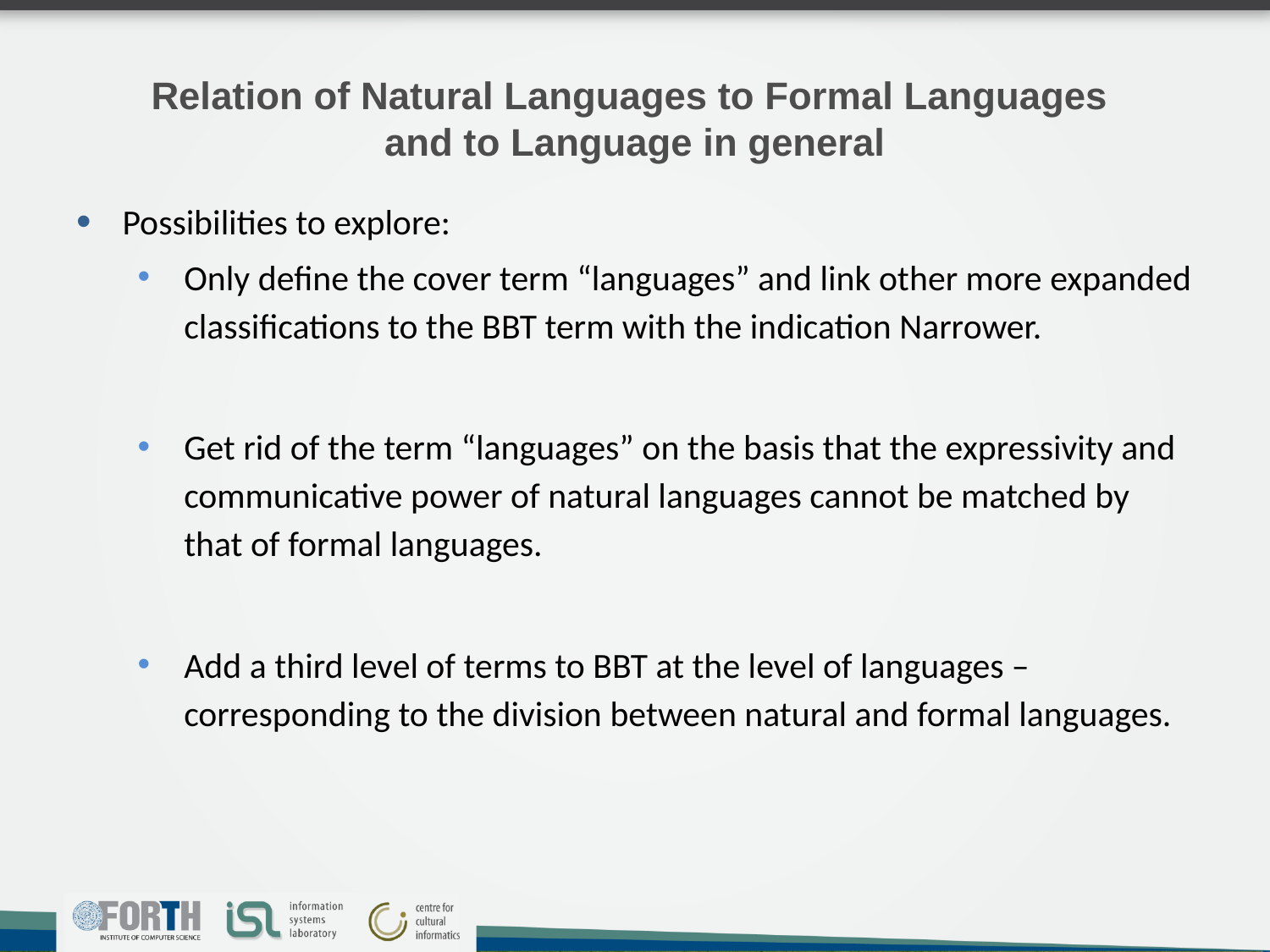

# Relation of Natural Languages to Formal Languages and to Language in general
Possibilities to explore:
Only define the cover term “languages” and link other more expanded classifications to the BBT term with the indication Narrower.

Get rid of the term “languages” on the basis that the expressivity and communicative power of natural languages cannot be matched by that of formal languages.

Add a third level of terms to BBT at the level of languages –corresponding to the division between natural and formal languages.